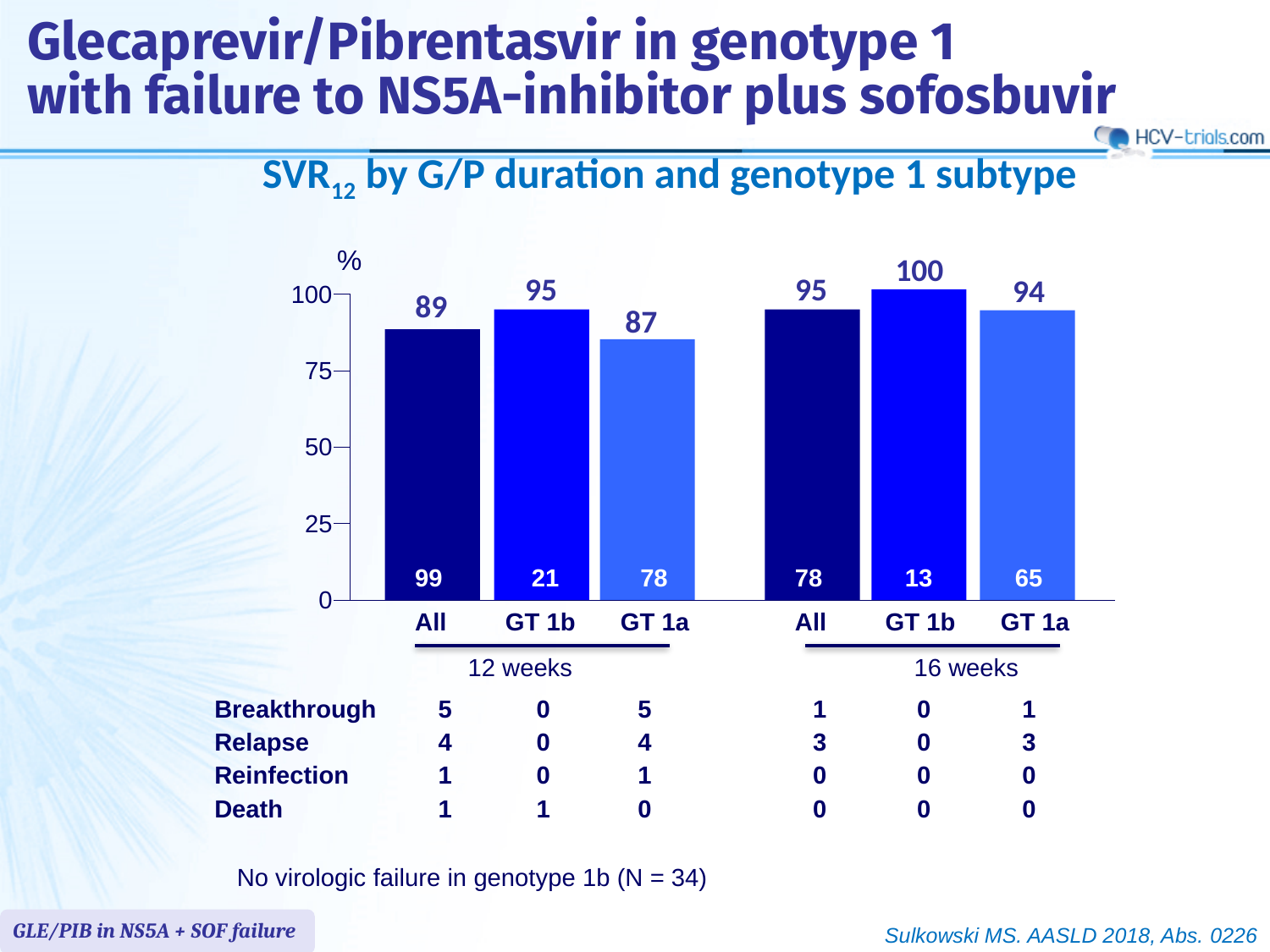

Glecaprevir/Pibrentasvir in genotype 1
with failure to NS5A-inhibitor plus sofosbuvir
SVR12 by G/P duration and genotype 1 subtype
%
100
95
95
94
100
89

87

75

50

25

99
21
78
78
13
65
0

All
GT 1b
GT 1a
All
GT 1b
GT 1a
12 weeks
16 weeks
| Breakthrough | 5 | 0 | 5 |  | 1 | 0 | 1 |
| --- | --- | --- | --- | --- | --- | --- | --- |
| Relapse | 4 | 0 | 4 |  | 3 | 0 | 3 |
| Reinfection | 1 | 0 | 1 |  | 0 | 0 | 0 |
| Death | 1 | 1 | 0 |  | 0 | 0 | 0 |
No virologic failure in genotype 1b (N = 34)

GLE/PIB in NS5A + SOF failure
Sulkowski MS. AASLD 2018, Abs. 0226